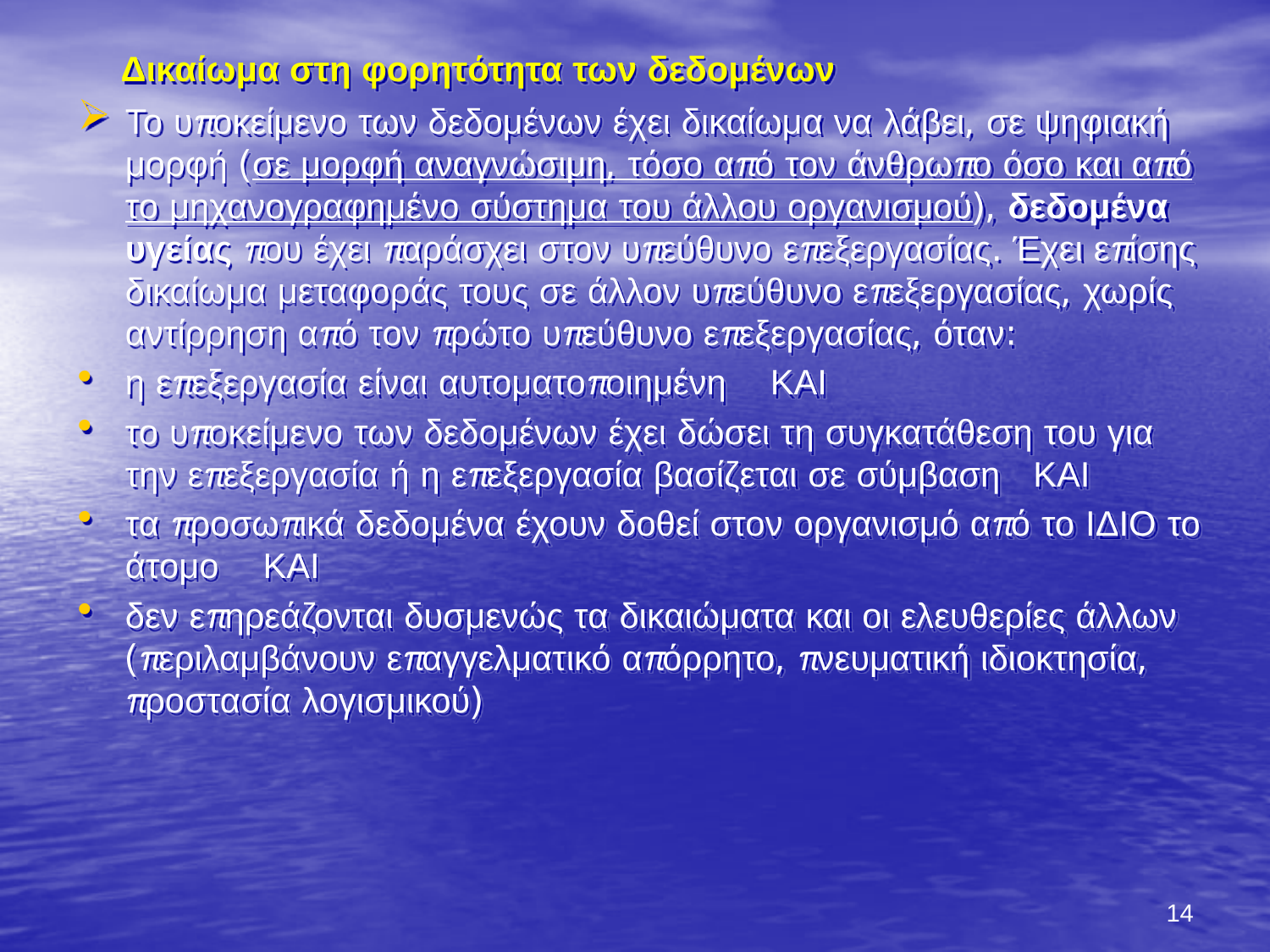

Δικαίωμα στη φορητότητα των δεδομένων
Το υποκείμενο των δεδομένων έχει δικαίωμα να λάβει, σε ψηφιακή μορφή (σε μορφή αναγνώσιμη, τόσο από τον άνθρωπο όσο και από το μηχανογραφημένο σύστημα του άλλου οργανισμού), δεδομένα υγείας που έχει παράσχει στον υπεύθυνο επεξεργασίας. Έχει επίσης δικαίωμα μεταφοράς τους σε άλλον υπεύθυνο επεξεργασίας, χωρίς αντίρρηση από τον πρώτο υπεύθυνο επεξεργασίας, όταν:
η επεξεργασία είναι αυτοματοποιημένη    ΚΑΙ
το υποκείμενο των δεδομένων έχει δώσει τη συγκατάθεση του για την επεξεργασία ή η επεξεργασία βασίζεται σε σύμβαση   ΚΑΙ
τα προσωπικά δεδομένα έχουν δοθεί στον οργανισμό από το ΙΔΙΟ το άτομο    ΚΑΙ
δεν επηρεάζονται δυσμενώς τα δικαιώματα και οι ελευθερίες άλλων  (περιλαμβάνουν επαγγελματικό απόρρητο, πνευματική ιδιοκτησία, προστασία λογισμικού)

14